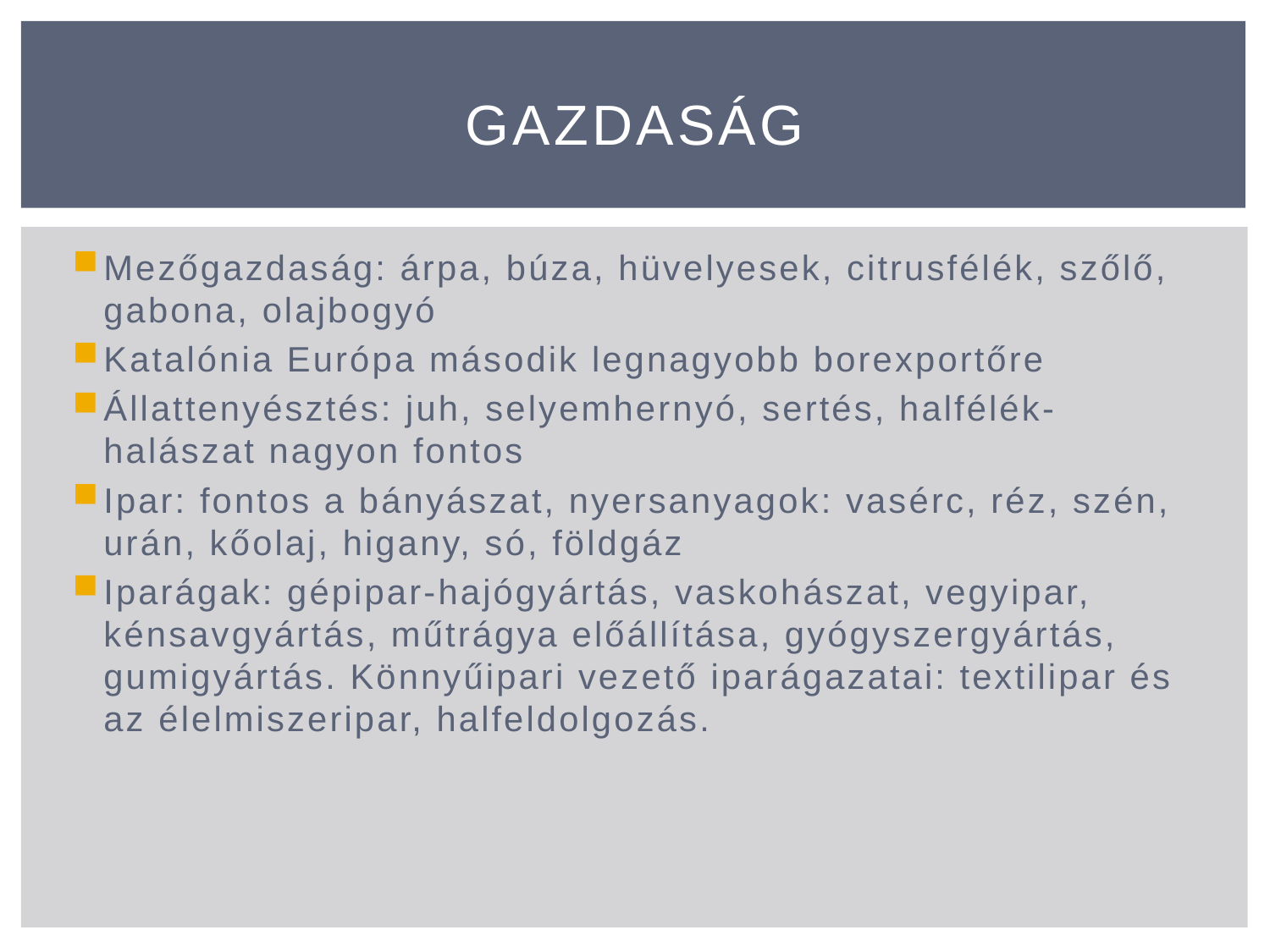

# Gazdaság
Mezőgazdaság: árpa, búza, hüvelyesek, citrusfélék, szőlő, gabona, olajbogyó
Katalónia Európa második legnagyobb borexportőre
Állattenyésztés: juh, selyemhernyó, sertés, halfélék-halászat nagyon fontos
Ipar: fontos a bányászat, nyersanyagok: vasérc, réz, szén, urán, kőolaj, higany, só, földgáz
Iparágak: gépipar-hajógyártás, vaskohászat, vegyipar, kénsavgyártás, műtrágya előállítása, gyógyszergyártás, gumigyártás. Könnyűipari vezető iparágazatai: textilipar és az élelmiszeripar, halfeldolgozás.